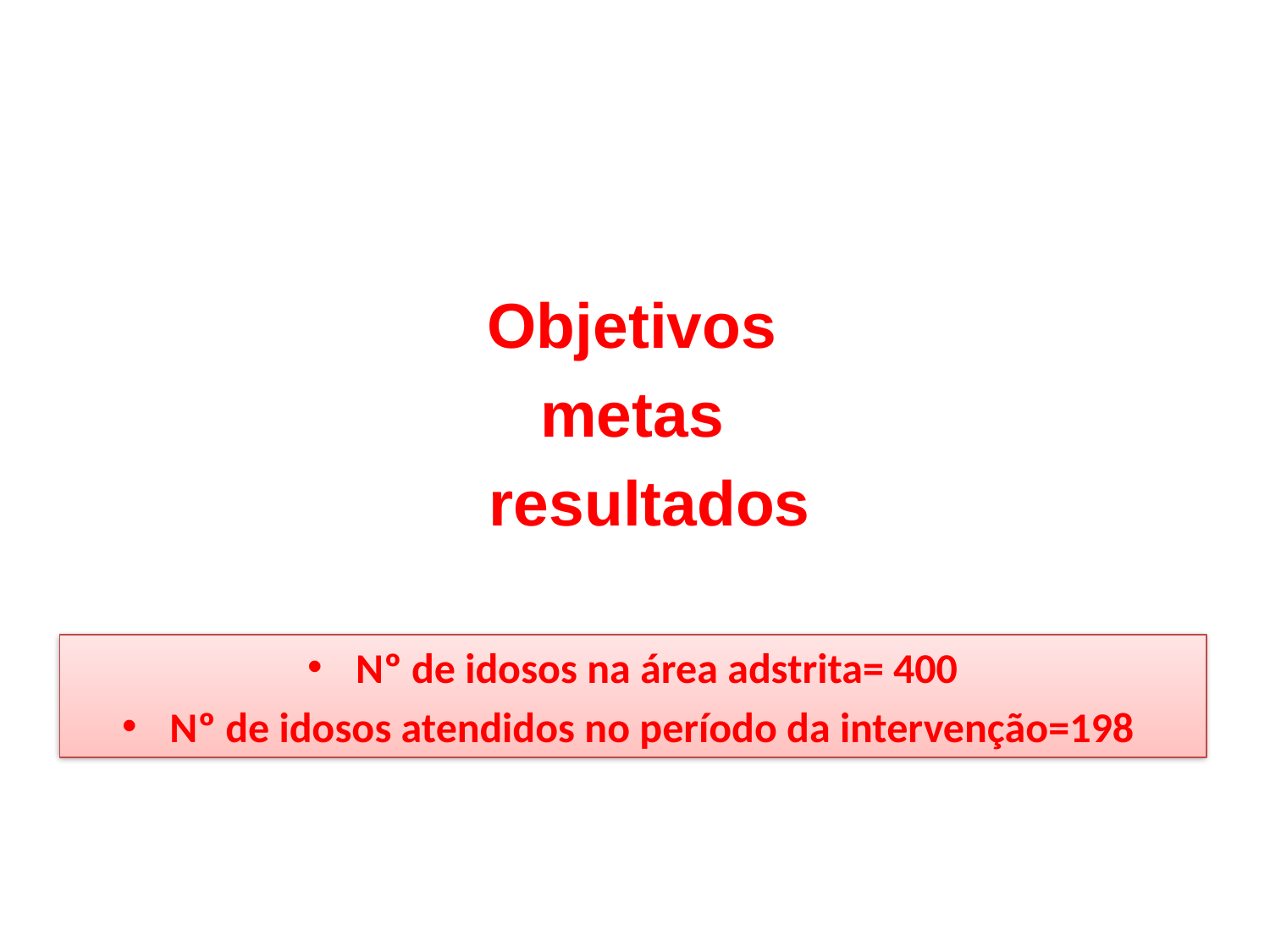

Objetivos
metas
 resultados
Nº de idosos na área adstrita= 400
Nº de idosos atendidos no período da intervenção=198